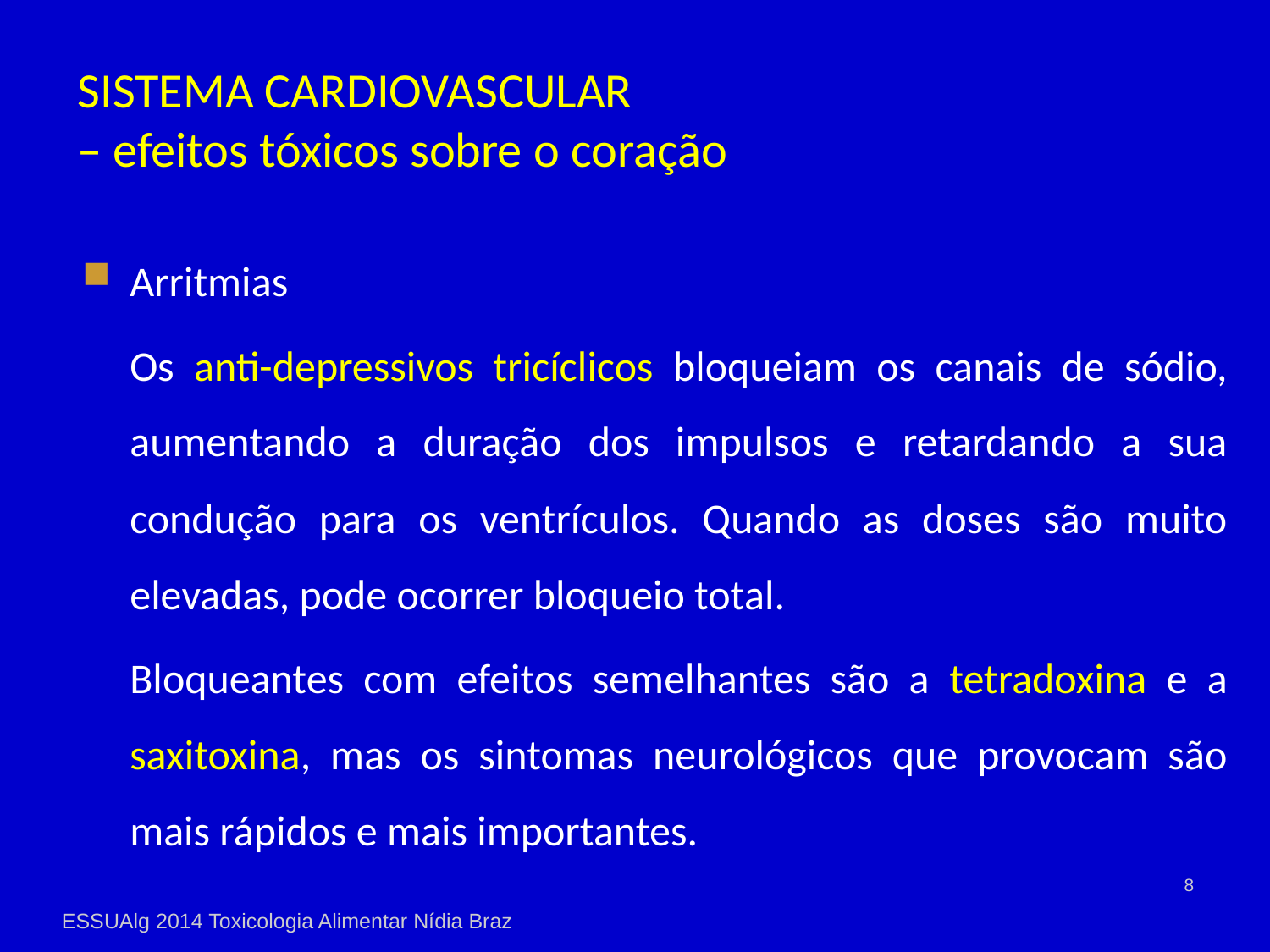

# SISTEMA CARDIOVASCULAR – efeitos tóxicos sobre o coração
Arritmias
	Os anti-depressivos tricíclicos bloqueiam os canais de sódio, aumentando a duração dos impulsos e retardando a sua condução para os ventrículos. Quando as doses são muito elevadas, pode ocorrer bloqueio total.
	Bloqueantes com efeitos semelhantes são a tetradoxina e a saxitoxina, mas os sintomas neurológicos que provocam são mais rápidos e mais importantes.
8
ESSUAlg 2014 Toxicologia Alimentar Nídia Braz